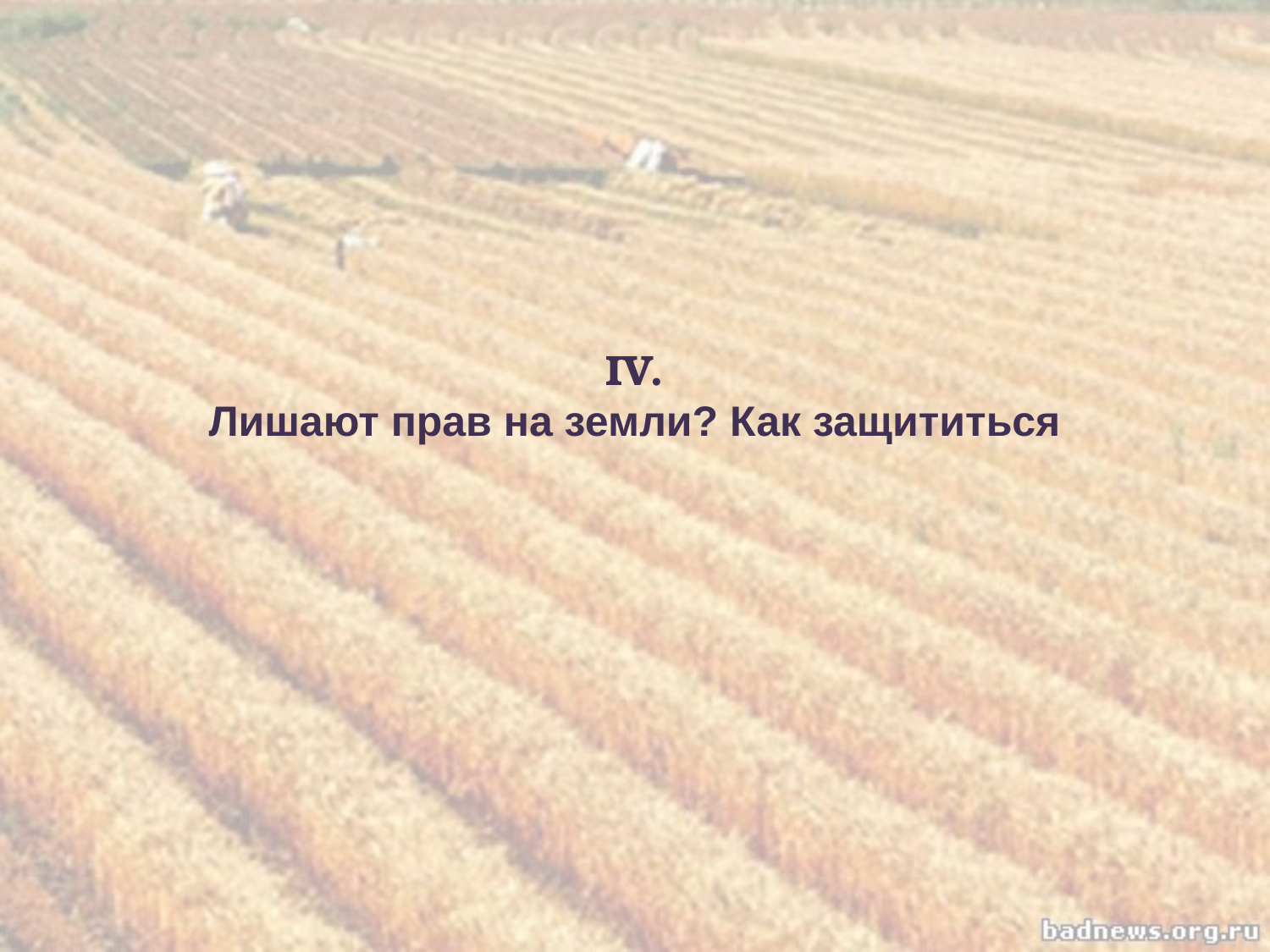

# IV. Лишают прав на земли? Как защититься